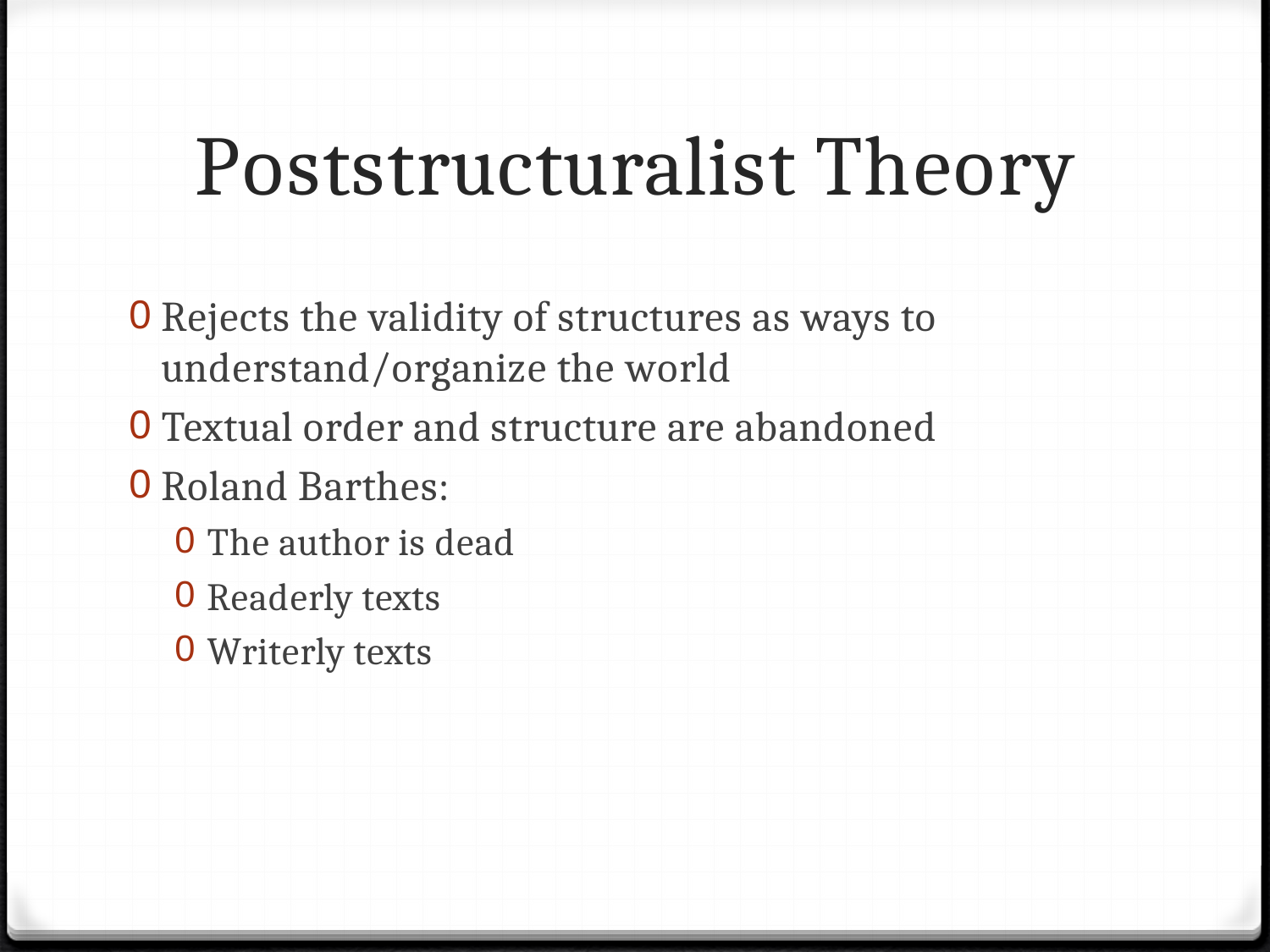

# Poststructuralist Theory
Rejects the validity of structures as ways to understand/organize the world
Textual order and structure are abandoned
Roland Barthes:
The author is dead
Readerly texts
Writerly texts